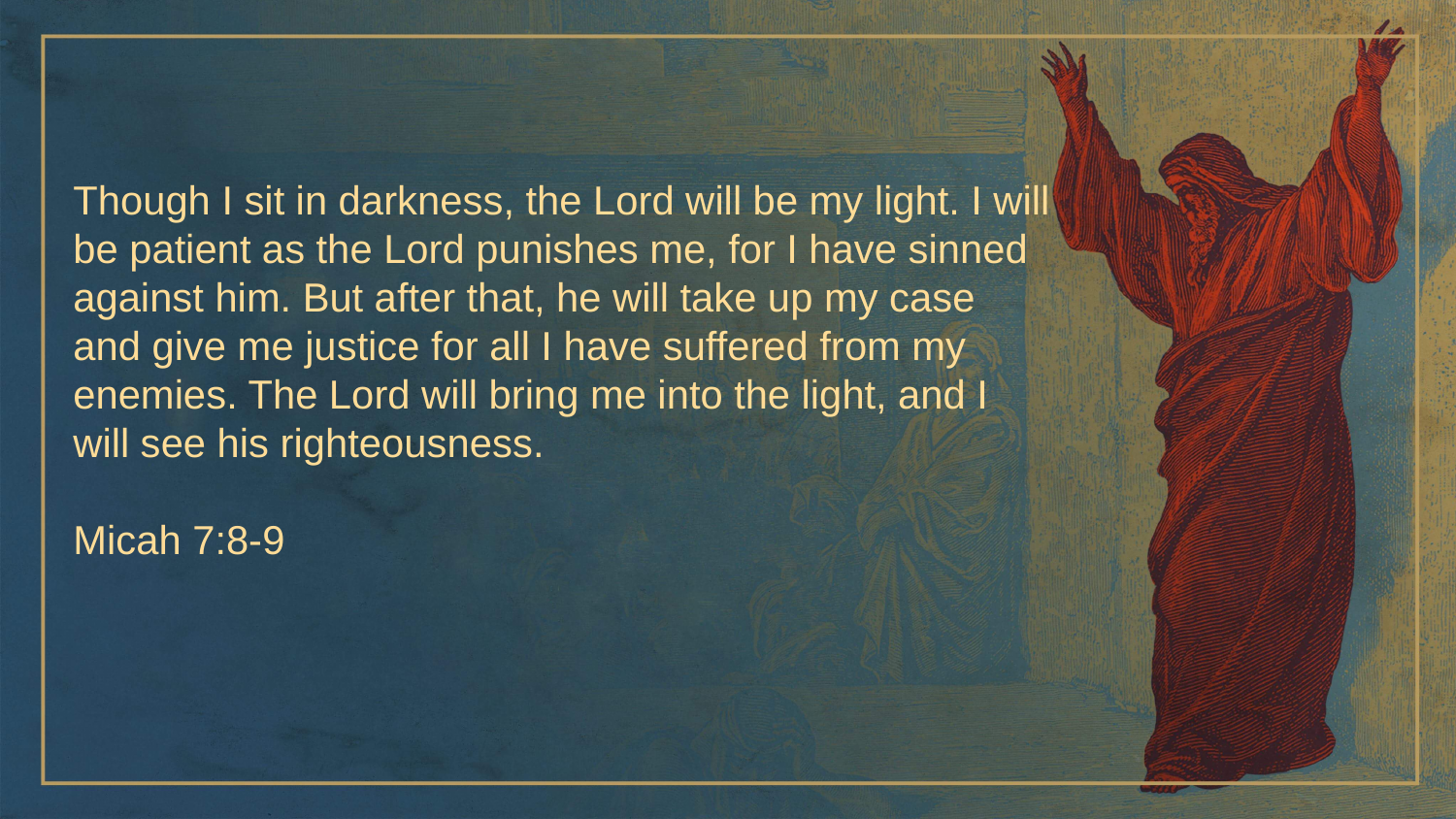

Though I sit in darkness, the Lord will be my light. I will be patient as the Lord punishes me, for I have sinned against him. But after that, he will take up my case and give me justice for all I have suffered from my enemies. The Lord will bring me into the light, and I will see his righteousness.

Micah 7:8-9